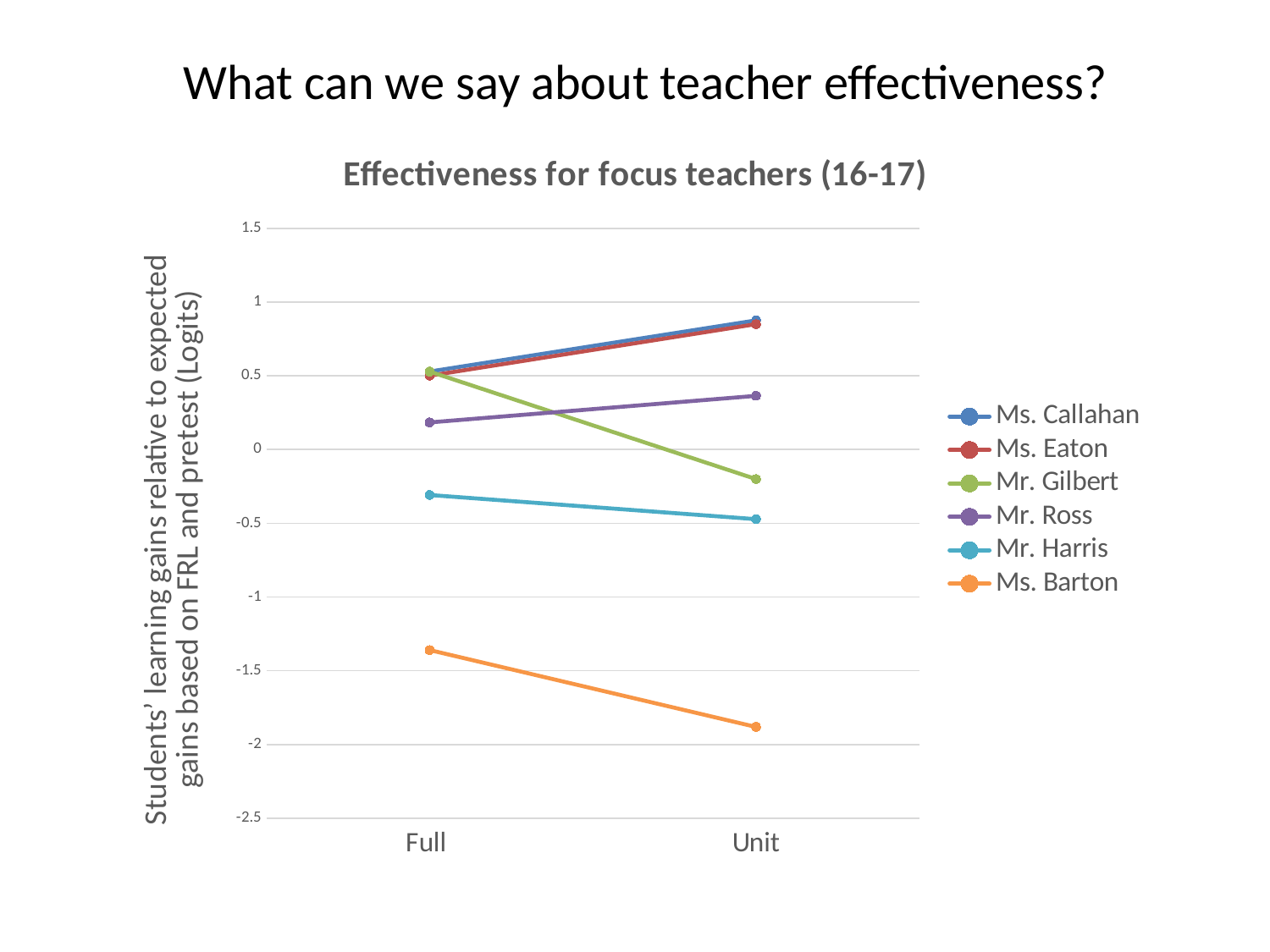

# What can we say about teacher effectiveness?

### Chart: Effectiveness for focus teachers (16-17)

| Category | Ms. Callahan | Ms. Eaton | Mr. Gilbert | Mr. Ross | Mr. Harris | Ms. Barton |
|---|---|---|---|---|---|---|
| Full  | 0.529 | 0.501 | 0.529 | 0.184 | -0.308 | -1.36 |
| Unit | 0.8758159 | 0.8504055 | -0.2001173 | 0.3641963 | -0.47248 | -1.881294 |